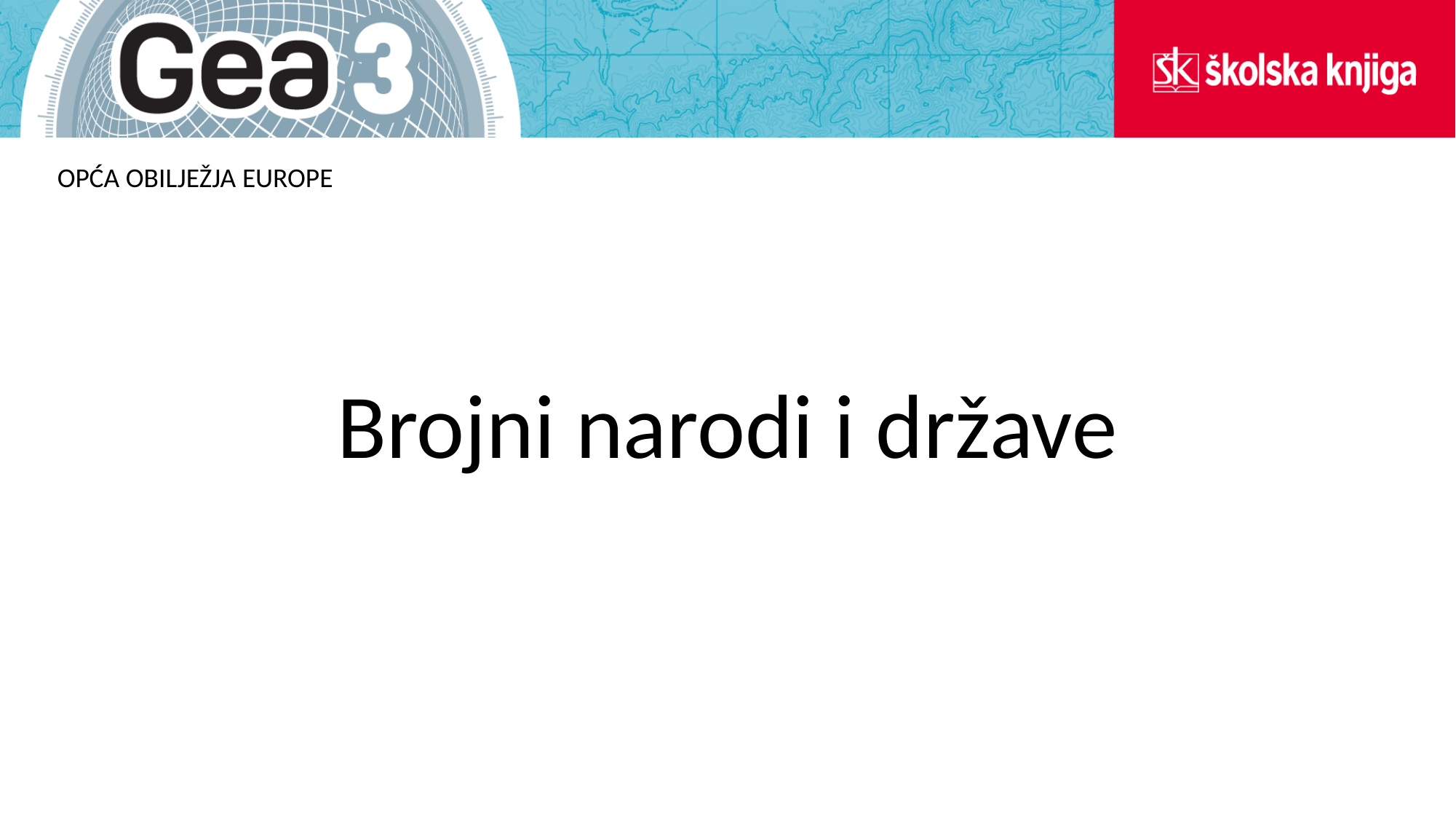

OPĆA OBILJEŽJA EUROPE
# Brojni narodi i države